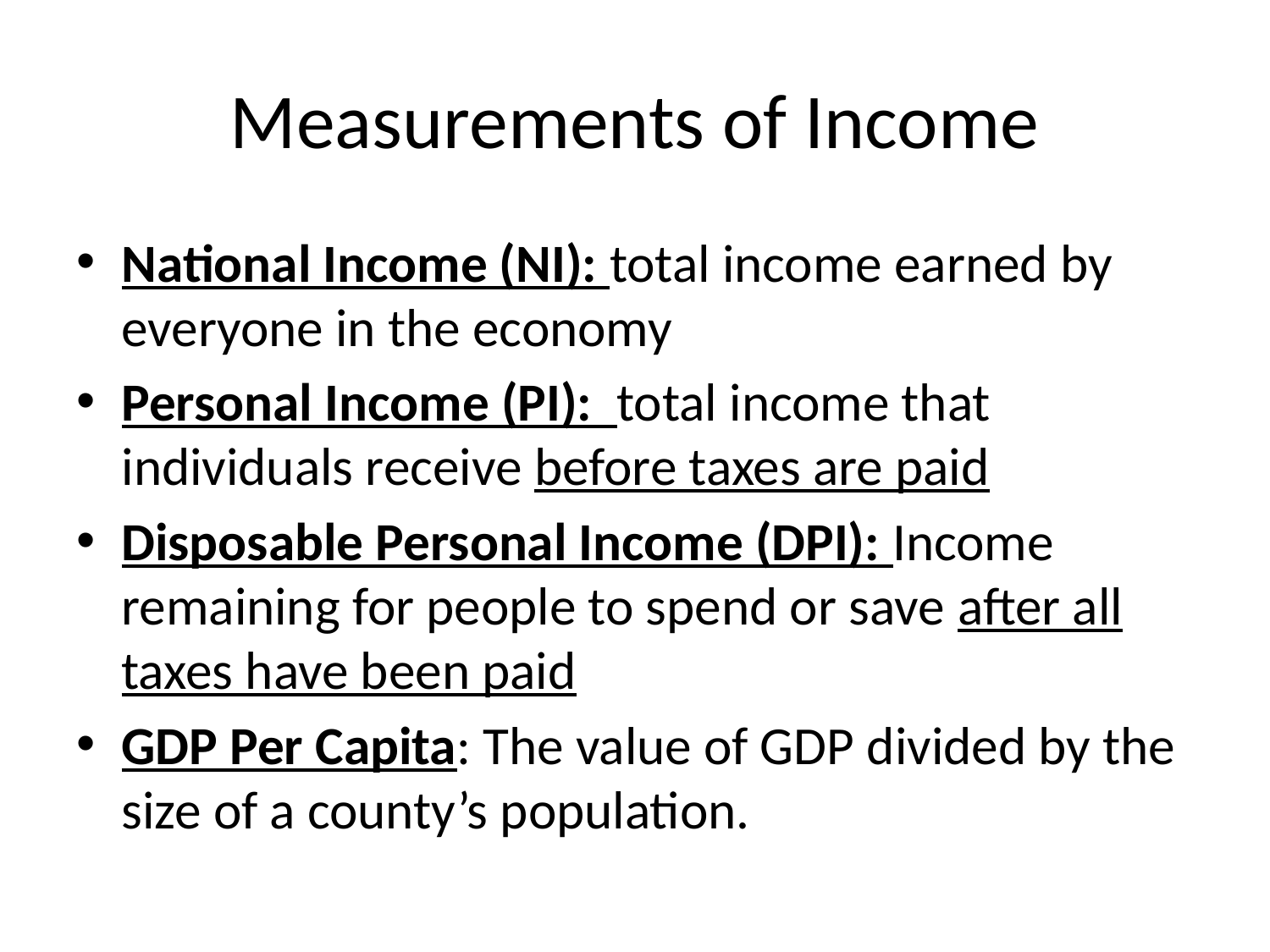

# Measurements of Income
National Income (NI): total income earned by everyone in the economy
Personal Income (PI):  total income that individuals receive before taxes are paid
Disposable Personal Income (DPI): Income remaining for people to spend or save after all taxes have been paid
GDP Per Capita: The value of GDP divided by the size of a county’s population.